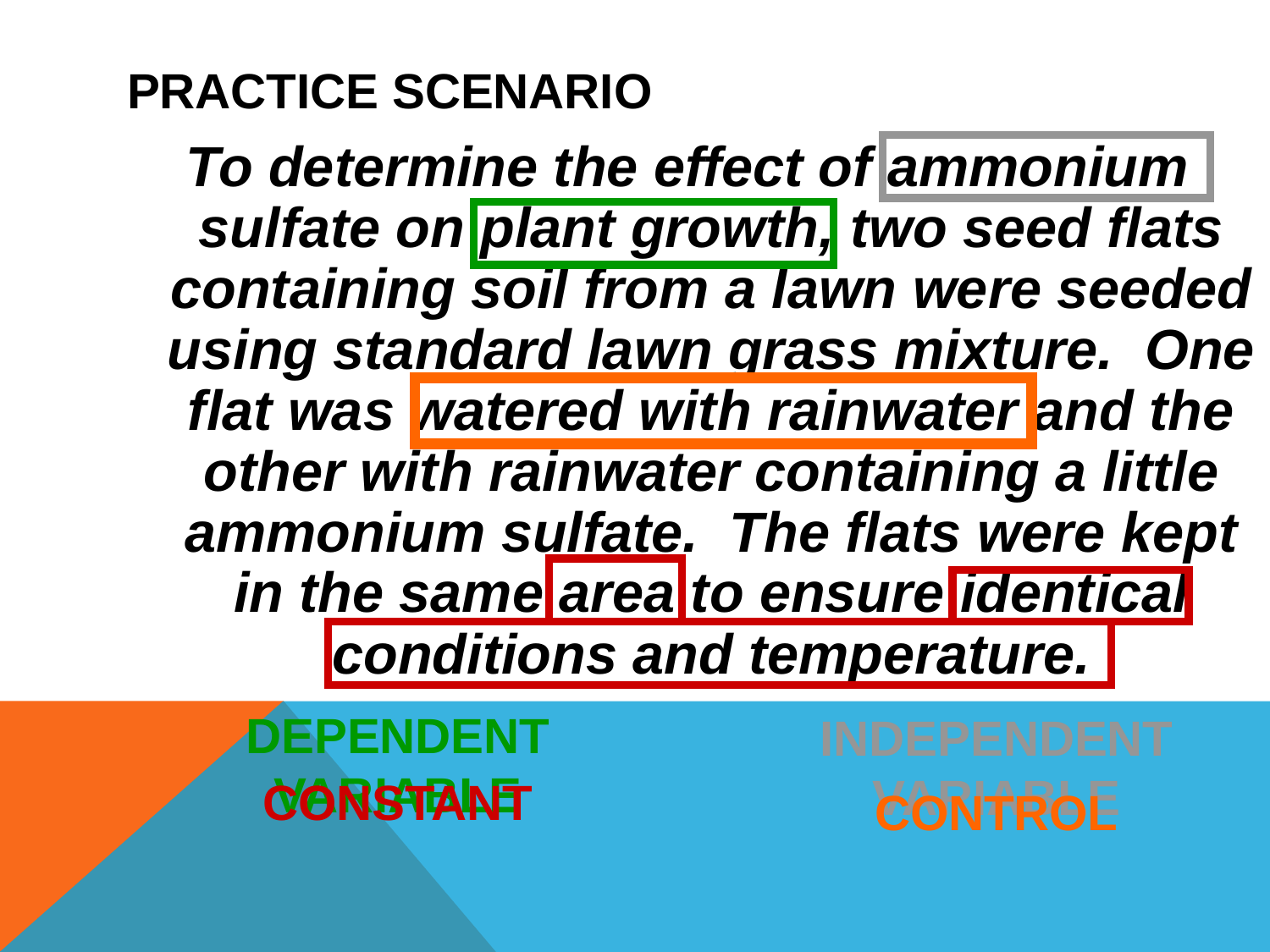

# PRACTICE SCENARIO
To determine the effect of ammonium sulfate on plant growth, two seed flats containing soil from a lawn were seeded using standard lawn grass mixture.  One flat was watered with rainwater and the other with rainwater containing a little ammonium sulfate.  The flats were kept in the same area to ensure identical conditions and temperature.

DEPENDENT VARIABLE
INDEPENDENT VARIABLE
CONSTANT
CONTROL